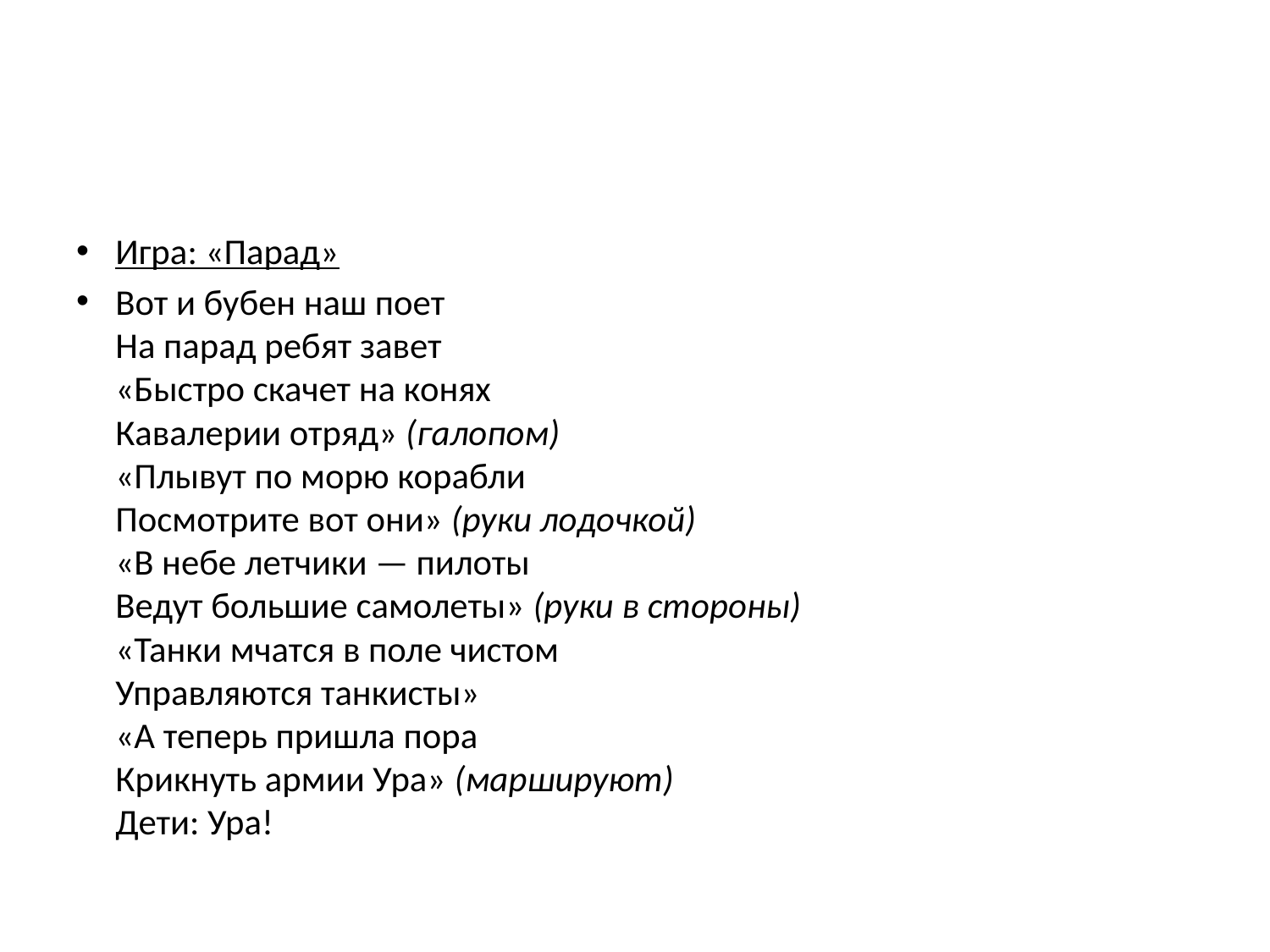

#
Игра: «Парад»
Вот и бубен наш поет 
На парад ребят завет 
«Быстро скачет на конях 
Кавалерии отряд» (галопом)
«Плывут по морю корабли 
Посмотрите вот они» (руки лодочкой) 
«В небе летчики — пилоты 
Ведут большие самолеты» (руки в стороны)
«Танки мчатся в поле чистом 
Управляются танкисты» 
«А теперь пришла пора 
Крикнуть армии Ура» (маршируют)
Дети: Ура!